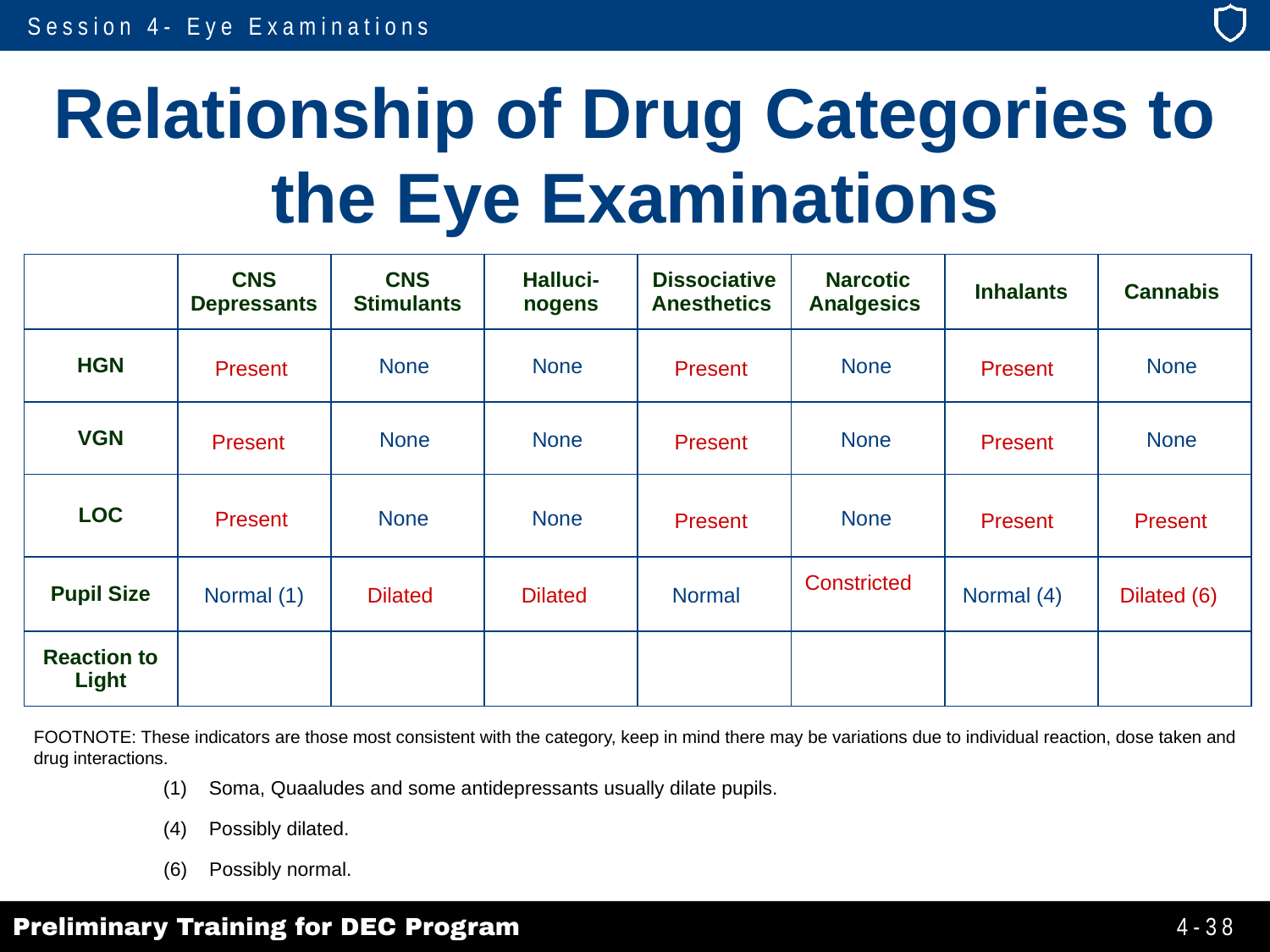

# Relationship of Drug Categories to the Eye Examinations
|  | CNS Depressants | CNS Stimulants | Halluci-nogens | Dissociative Anesthetics | Narcotic Analgesics | Inhalants | Cannabis |
| --- | --- | --- | --- | --- | --- | --- | --- |
| HGN |  |  |  |  |  |  |  |
| VGN |  |  |  |  |  |  |  |
| LOC |  |  |  |  |  |  |  |
| Pupil Size |  |  |  |  |  |  |  |
| Reaction to Light |  |  |  |  |  |  |  |
None
Present
None
None
Present
Present
None
Present
None
Present
None
None
None
Present
Present
Present
Present
Present
None
None
None
Dilated
Constricted
Normal (4)
Normal (1)
Dilated
Normal
Dilated (6)
FOOTNOTE: These indicators are those most consistent with the category, keep in mind there may be variations due to individual reaction, dose taken and drug interactions.
(1)    Soma, Quaaludes and some antidepressants usually dilate pupils.
(4)    Possibly dilated.
(6)    Possibly normal.
4-38